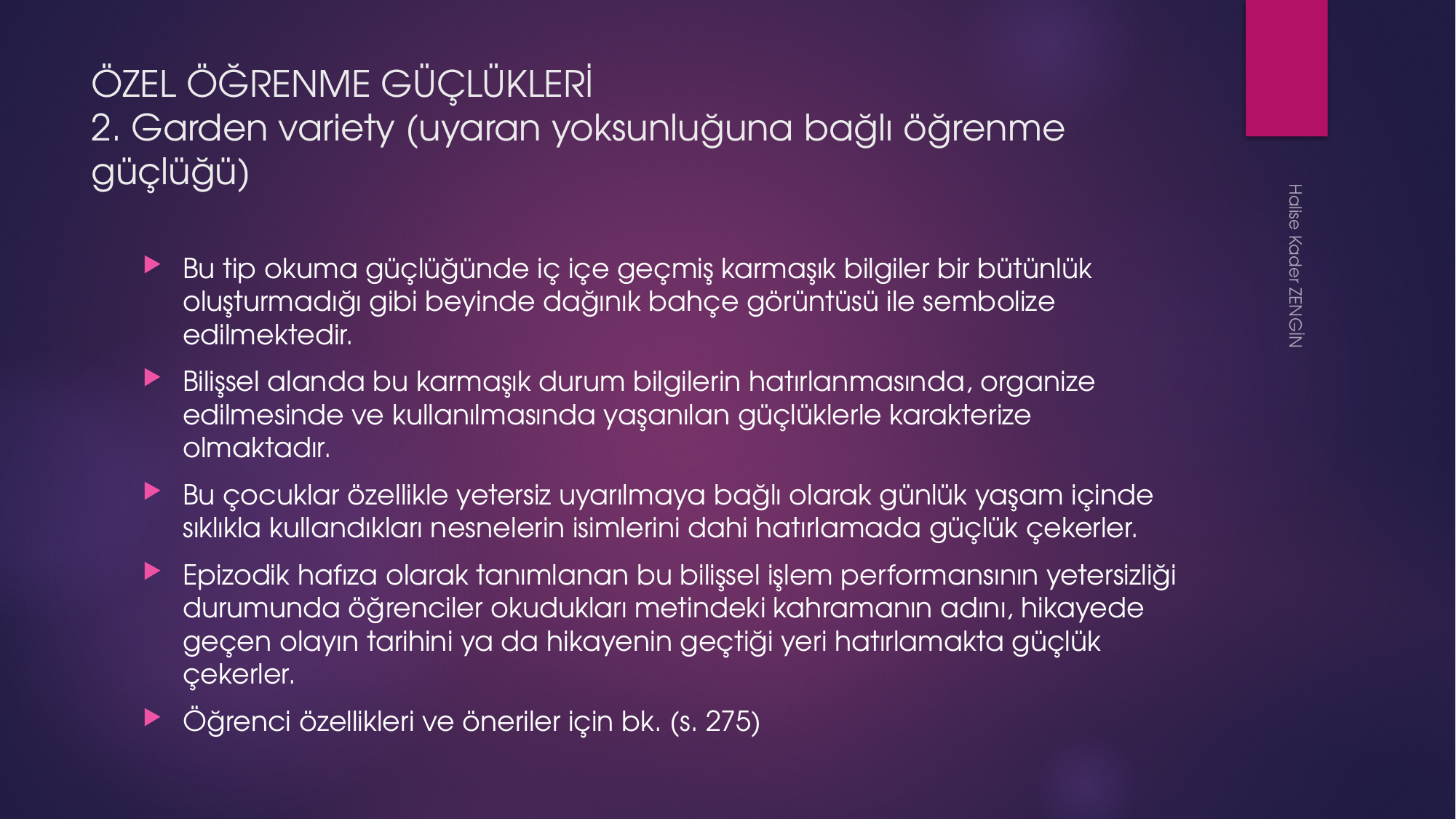

# ÖZEL ÖĞRENME GÜÇLÜKLERİ 2. Garden variety (uyaran yoksunluğuna bağlı öğrenme güçlüğü)
Bu tip okuma güçlüğünde iç içe geçmiş karmaşık bilgiler bir bütünlük oluşturmadığı gibi beyinde dağınık bahçe görüntüsü ile sembolize edilmektedir.
Bilişsel alanda bu karmaşık durum bilgilerin hatırlanmasında, organize edilmesinde ve kullanılmasında yaşanılan güçlüklerle karakterize olmaktadır.
Bu çocuklar özellikle yetersiz uyarılmaya bağlı olarak günlük yaşam içinde sıklıkla kullandıkları nesnelerin isimlerini dahi hatırlamada güçlük çekerler.
Epizodik hafıza olarak tanımlanan bu bilişsel işlem performansının yetersizliği durumunda öğrenciler okudukları metindeki kahramanın adını, hikayede geçen olayın tarihini ya da hikayenin geçtiği yeri hatırlamakta güçlük çekerler.
Öğrenci özellikleri ve öneriler için bk. (s. 275)
Halise Kader ZENGİN